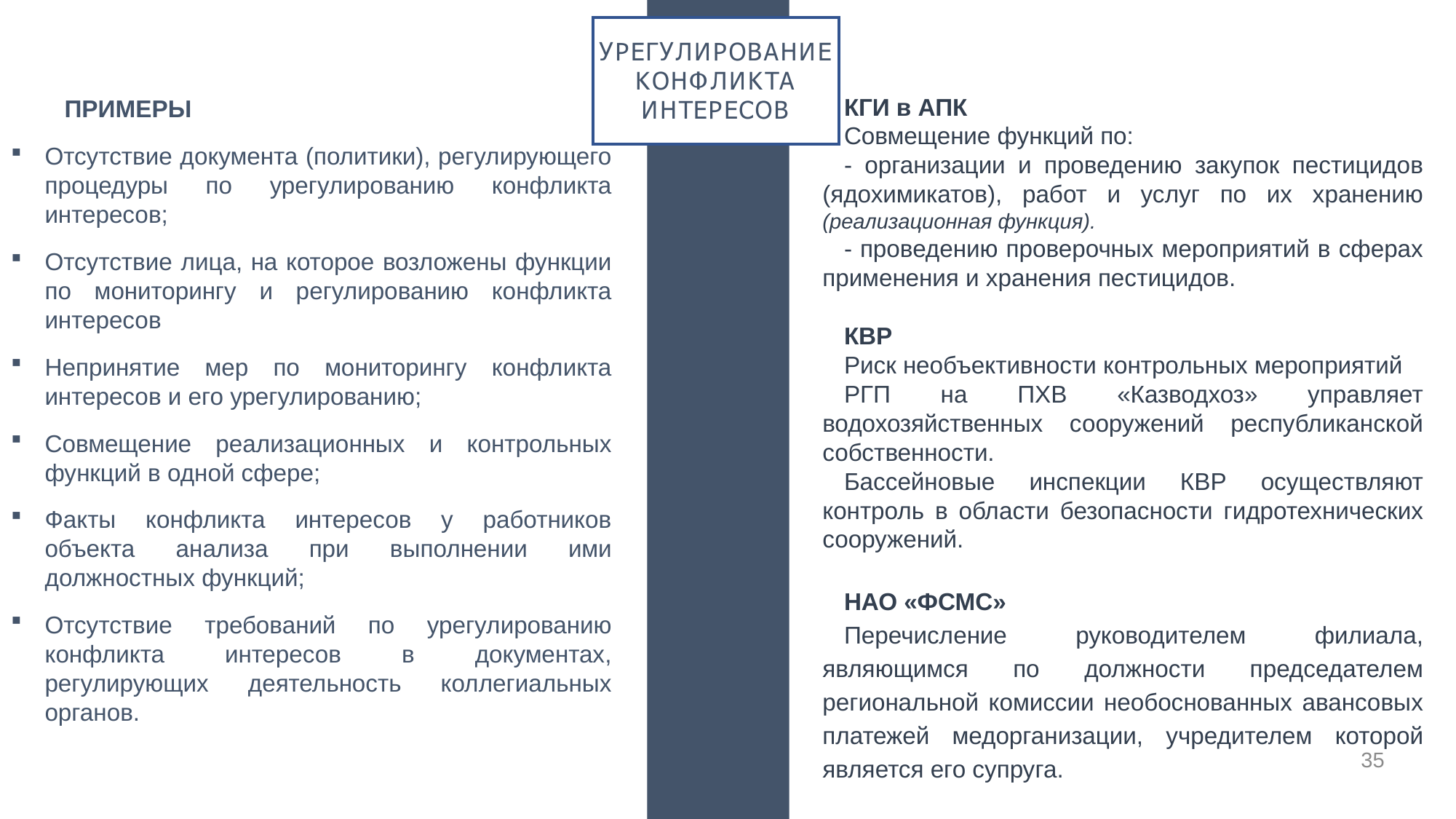

УРЕГУЛИРОВАНИЕ КОНФЛИКТА ИНТЕРЕСОВ
КГИ в АПК
Совмещение функций по:
- организации и проведению закупок пестицидов (ядохимикатов), работ и услуг по их хранению (реализационная функция).
- проведению проверочных мероприятий в сферах применения и хранения пестицидов.

КВР
Риск необъективности контрольных мероприятий
РГП на ПХВ «Казводхоз» управляет водохозяйственных сооружений республиканской собственности.
Бассейновые инспекции КВР осуществляют контроль в области безопасности гидротехнических сооружений.

НАО «ФСМС»
Перечисление руководителем филиала, являющимся по должности председателем региональной комиссии необоснованных авансовых платежей медорганизации, учредителем которой является его супруга.
ПРИМЕРЫ
Отсутствие документа (политики), регулирующего процедуры по урегулированию конфликта интересов;
Отсутствие лица, на которое возложены функции по мониторингу и регулированию конфликта интересов
Непринятие мер по мониторингу конфликта интересов и его урегулированию;
Совмещение реализационных и контрольных функций в одной сфере;
Факты конфликта интересов у работников объекта анализа при выполнении ими должностных функций;
Отсутствие требований по урегулированию конфликта интересов в документах, регулирующих деятельность коллегиальных органов.
35